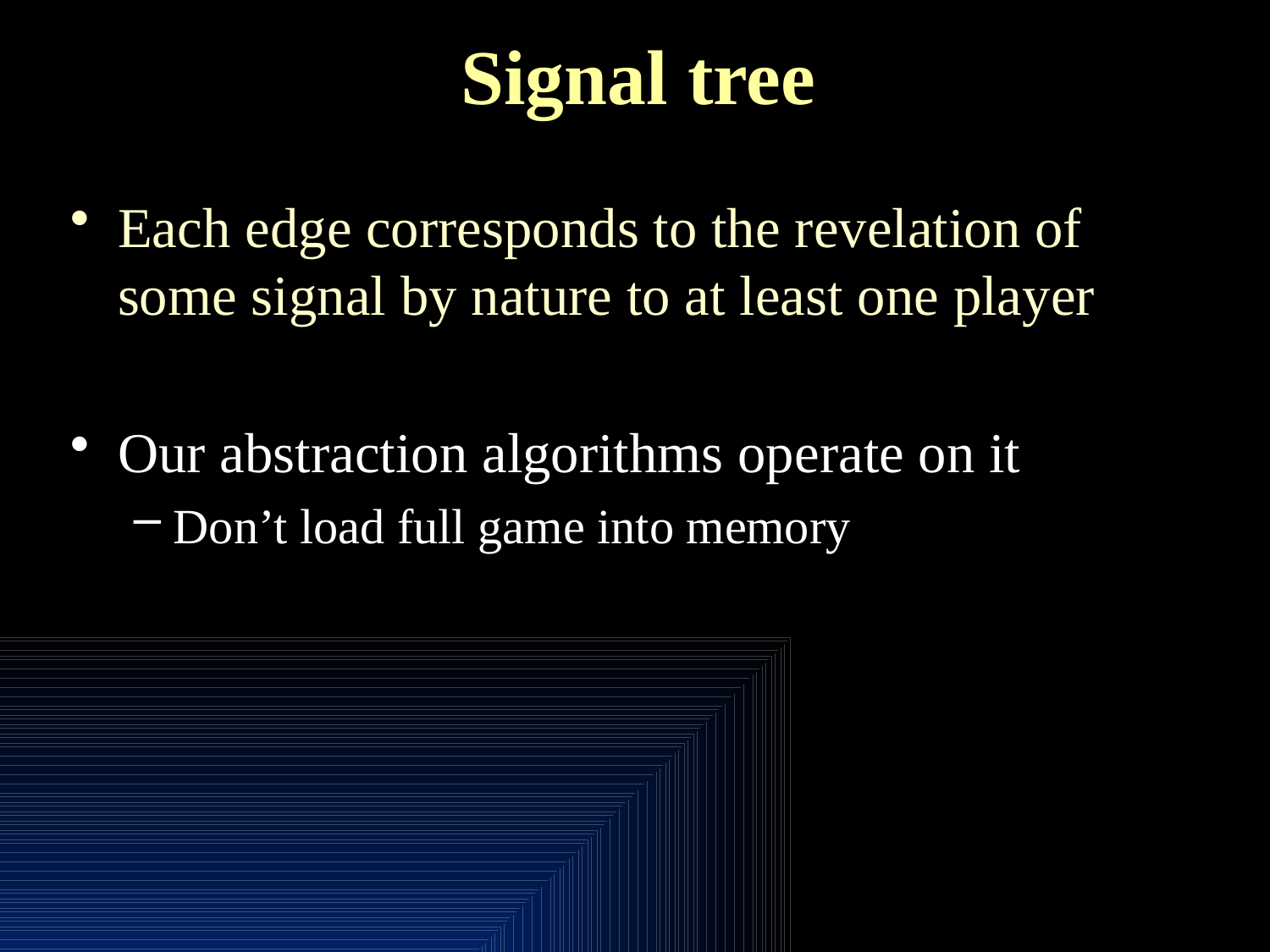

# Signal tree
Each edge corresponds to the revelation of some signal by nature to at least one player

Our abstraction algorithms operate on it
Don’t load full game into memory